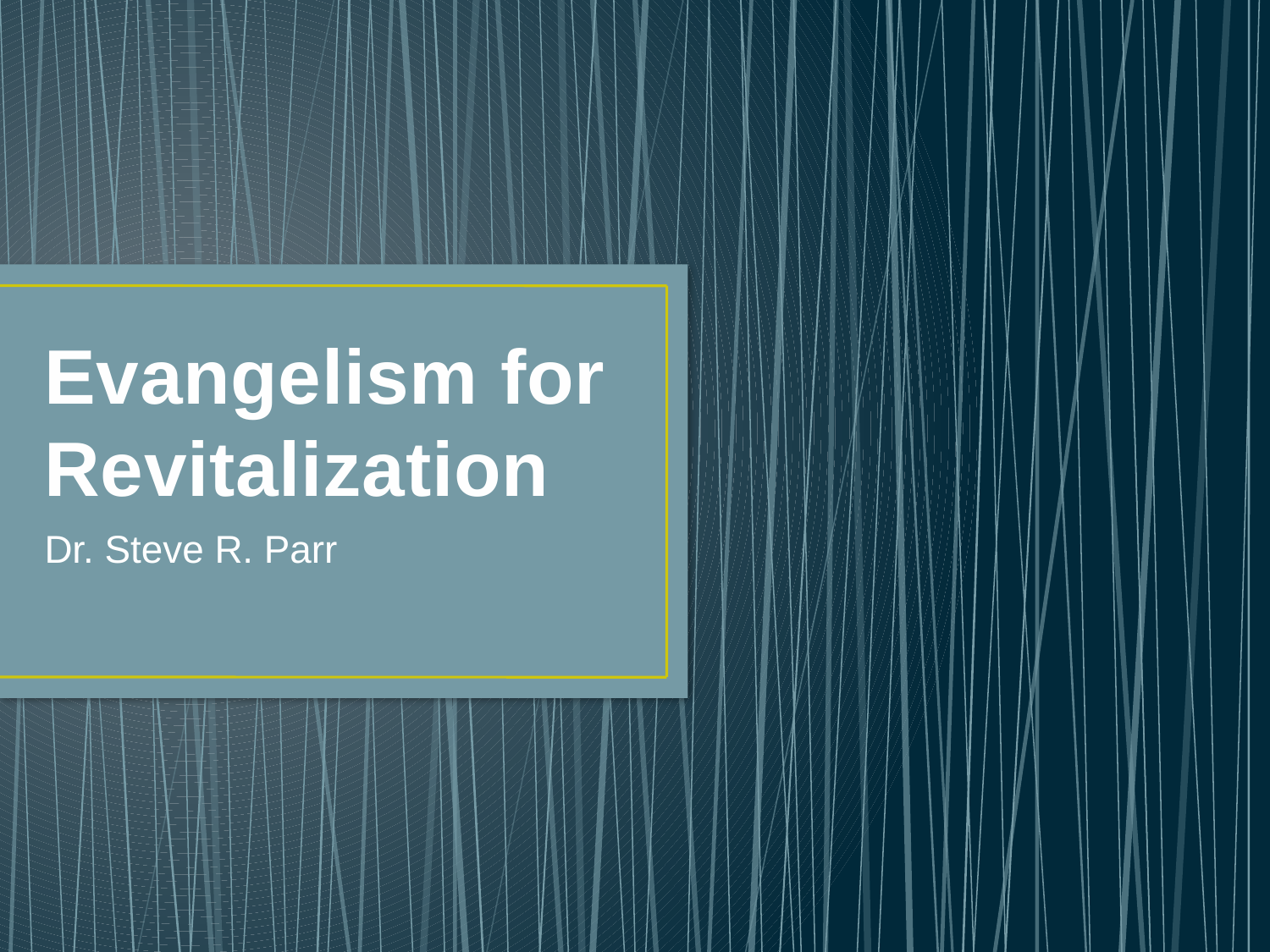

# Evangelism for Revitalization
Dr. Steve R. Parr